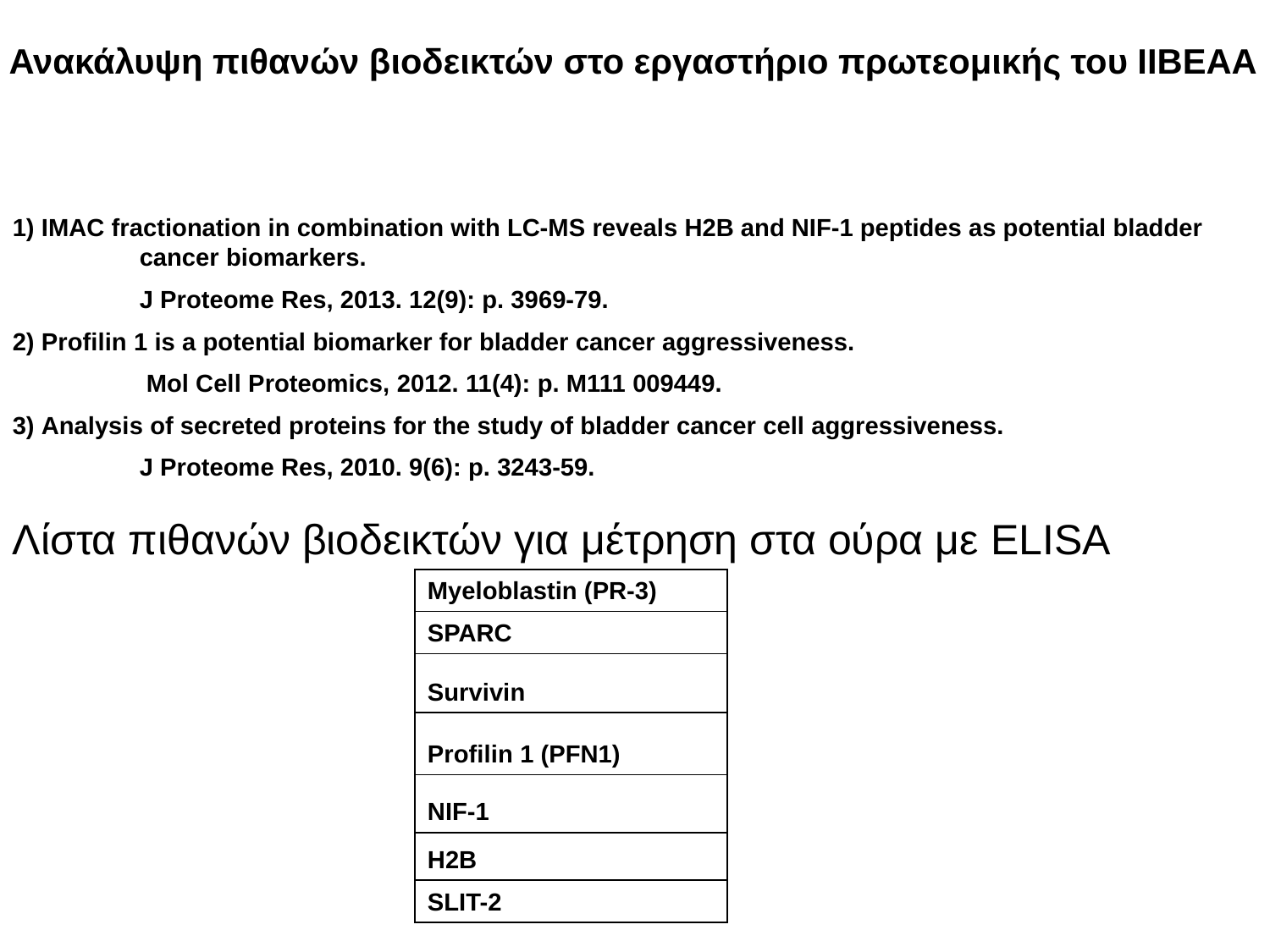

Ανακάλυψη πιθανών βιοδεικτών στο εργαστήριο πρωτεομικής του ΙΙΒΕΑΑ
1) IMAC fractionation in combination with LC-MS reveals H2B and NIF-1 peptides as potential bladder 	cancer biomarkers.
	J Proteome Res, 2013. 12(9): p. 3969-79.
2) Profilin 1 is a potential biomarker for bladder cancer aggressiveness.
	 Mol Cell Proteomics, 2012. 11(4): p. M111 009449.
3) Analysis of secreted proteins for the study of bladder cancer cell aggressiveness.
	J Proteome Res, 2010. 9(6): p. 3243-59.
Λίστα πιθανών βιοδεικτών για μέτρηση στα ούρα με ELISA
| Myeloblastin (PR-3) |
| --- |
| SPARC |
| Survivin |
| Profilin 1 (PFN1) |
| NIF-1 |
| H2B |
| SLIT-2 |